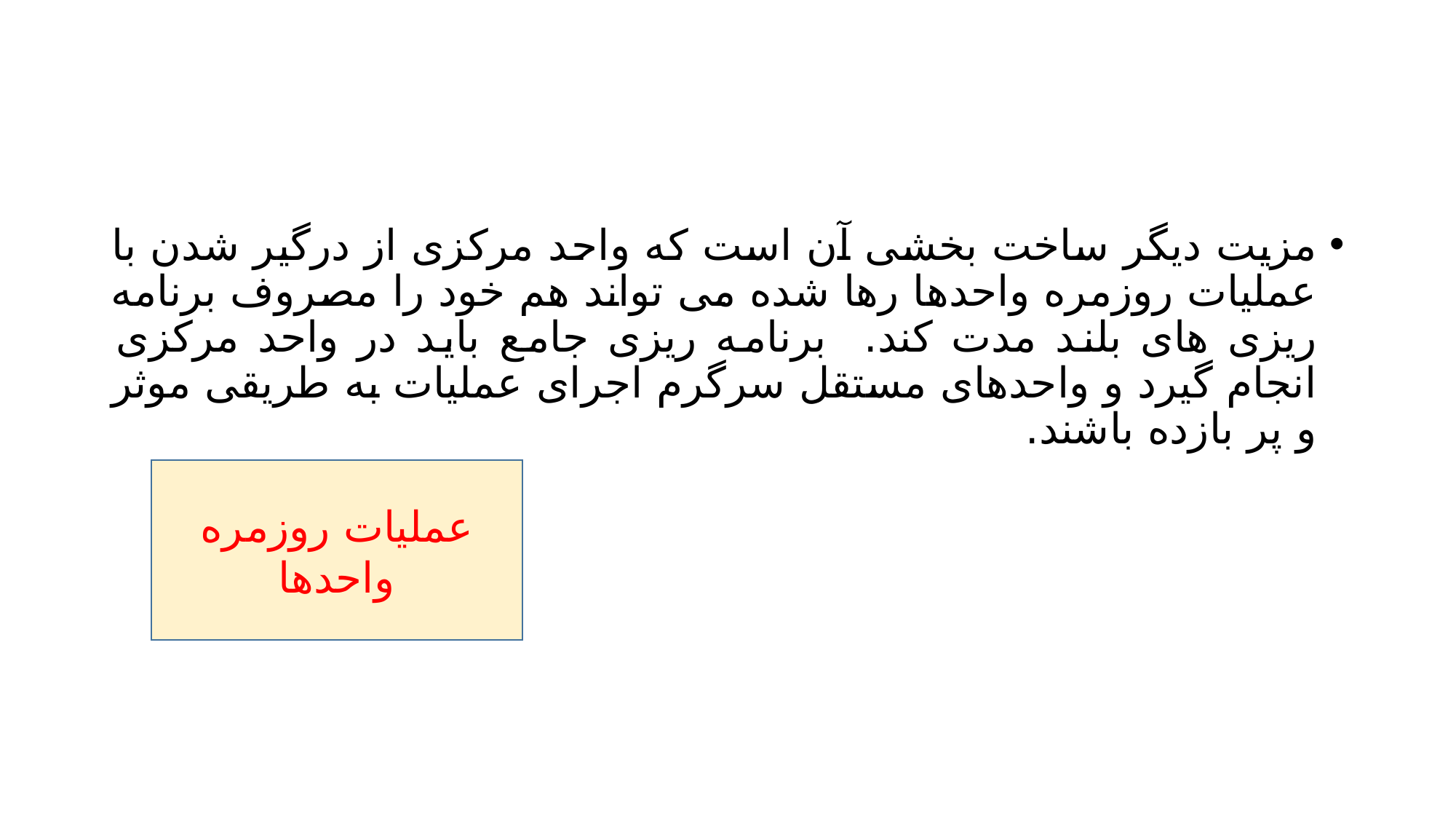

#
مزیت دیگر ساخت بخشی آن است که واحد مرکزی از درگیر شدن با عملیات روزمره واحدها رها شده می تواند هم خود را مصروف برنامه ریزی های بلند مدت کند.  برنامه ریزی جامع باید در واحد مرکزی انجام گیرد و واحدهای مستقل سرگرم اجرای عملیات به طریقی موثر و پر بازده باشند.
عملیات روزمره واحدها